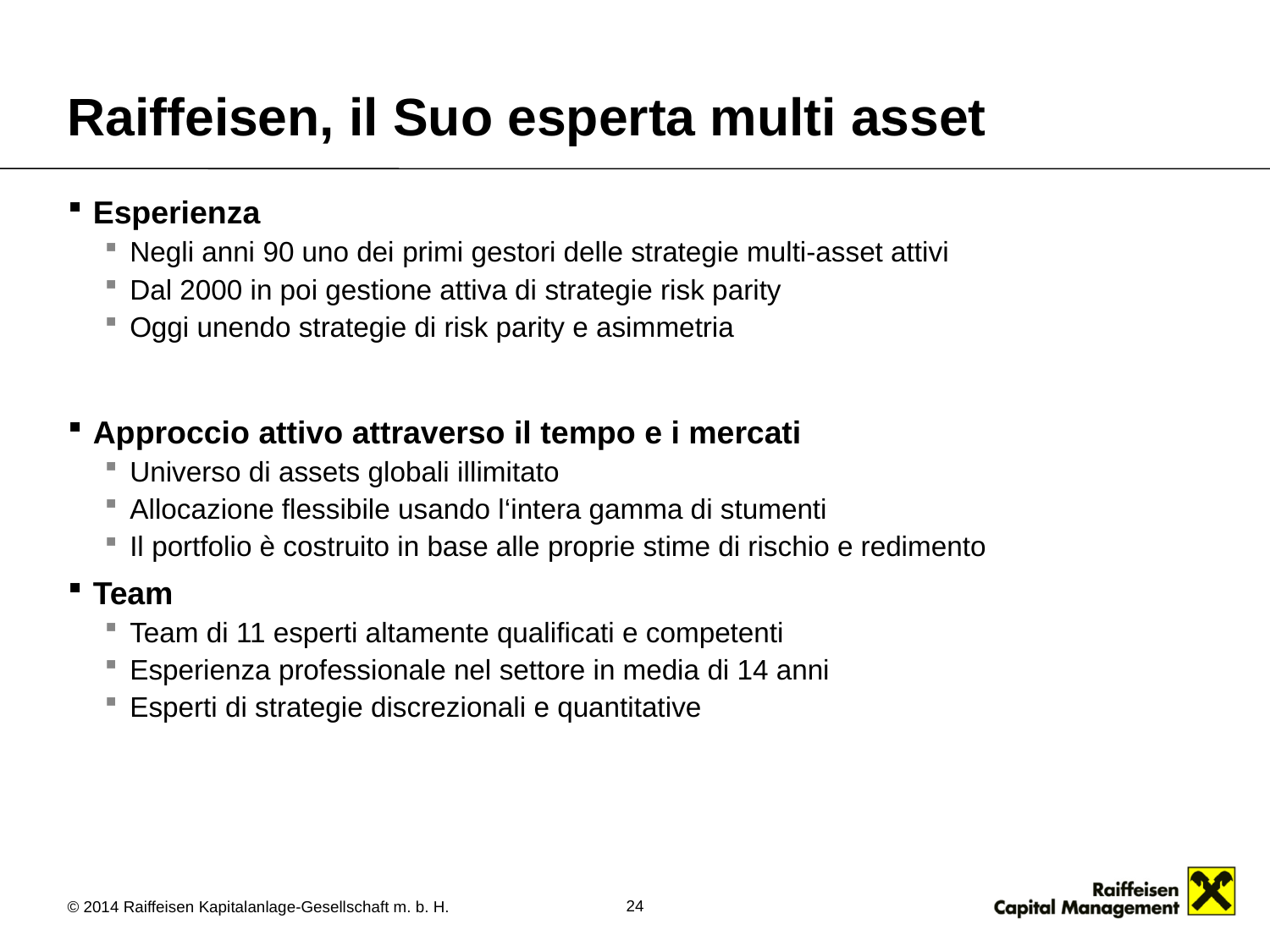

# Raiffeisen, il Suo esperta multi asset
Esperienza
Negli anni 90 uno dei primi gestori delle strategie multi-asset attivi
Dal 2000 in poi gestione attiva di strategie risk parity
Oggi unendo strategie di risk parity e asimmetria

Approccio attivo attraverso il tempo e i mercati
Universo di assets globali illimitato
Allocazione flessibile usando l‘intera gamma di stumenti
Il portfolio è costruito in base alle proprie stime di rischio e redimento
Team
Team di 11 esperti altamente qualificati e competenti
Esperienza professionale nel settore in media di 14 anni
Esperti di strategie discrezionali e quantitative

24